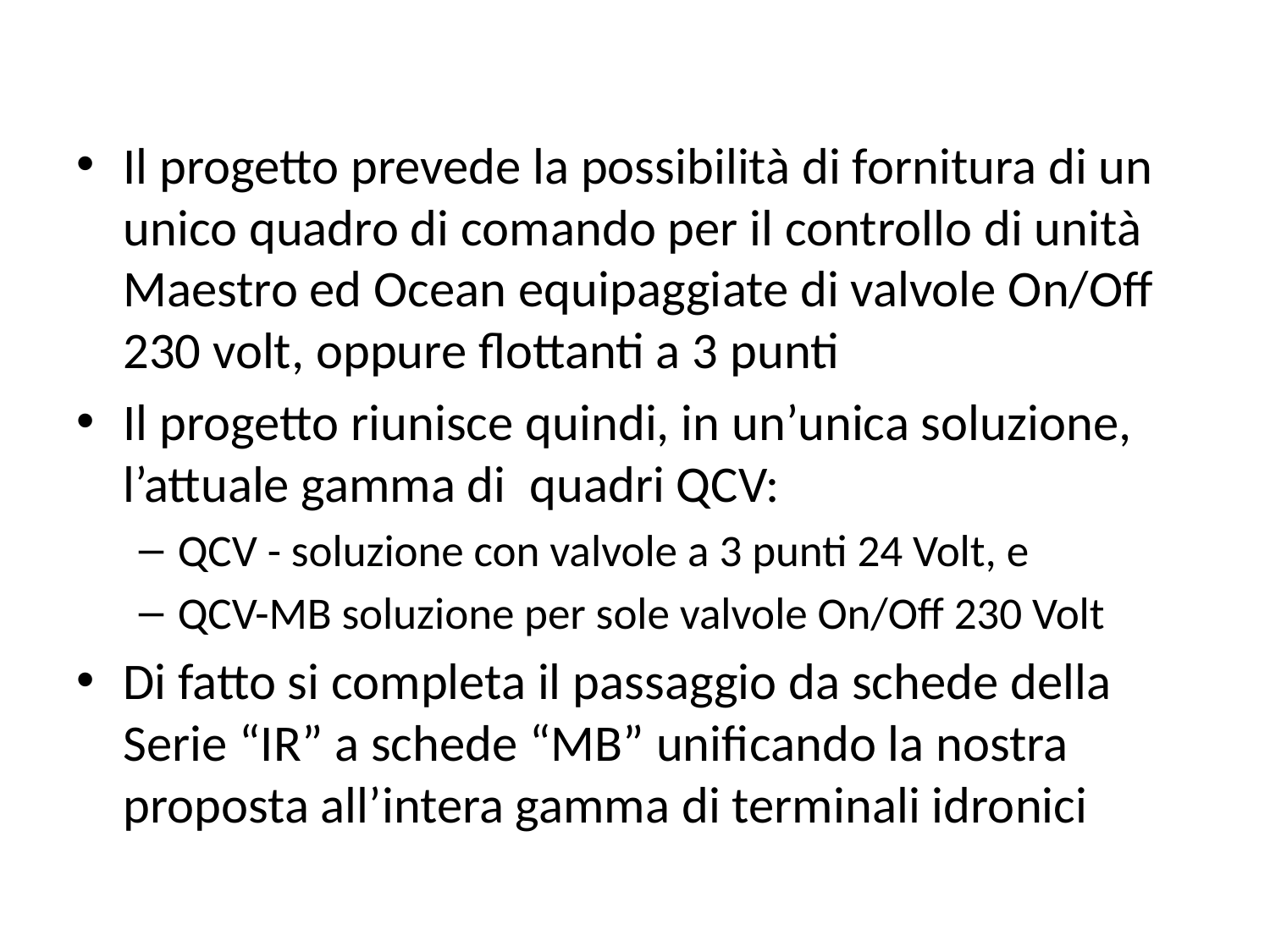

Il progetto prevede la possibilità di fornitura di un unico quadro di comando per il controllo di unità Maestro ed Ocean equipaggiate di valvole On/Off 230 volt, oppure flottanti a 3 punti
Il progetto riunisce quindi, in un’unica soluzione, l’attuale gamma di  quadri QCV:
QCV - soluzione con valvole a 3 punti 24 Volt, e
QCV-MB soluzione per sole valvole On/Off 230 Volt
Di fatto si completa il passaggio da schede della Serie “IR” a schede “MB” unificando la nostra proposta all’intera gamma di terminali idronici